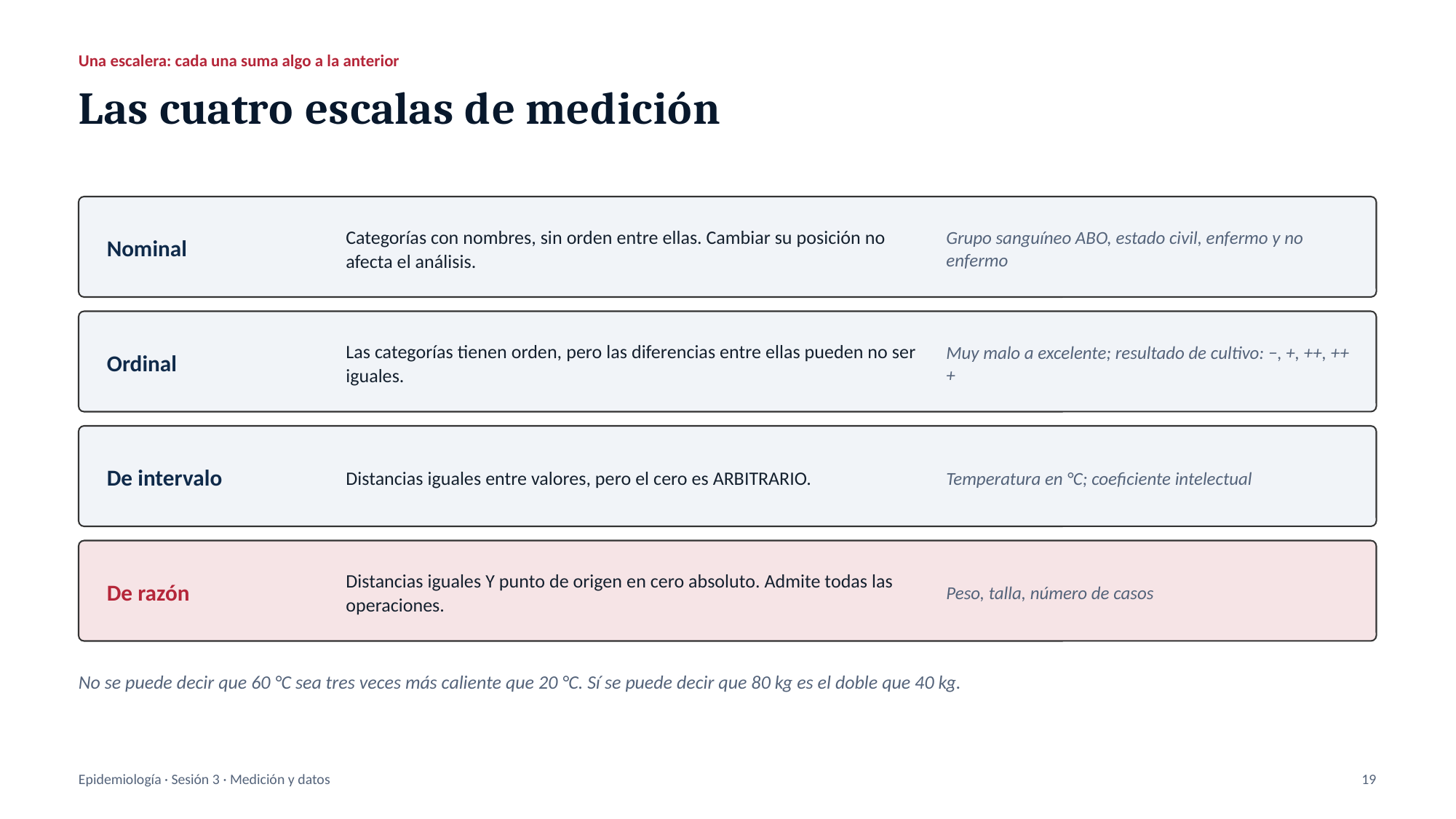

Una escalera: cada una suma algo a la anterior
Las cuatro escalas de medición

Categorías con nombres, sin orden entre ellas. Cambiar su posición no afecta el análisis.
Grupo sanguíneo ABO, estado civil, enfermo y no enfermo
Nominal

Las categorías tienen orden, pero las diferencias entre ellas pueden no ser iguales.
Muy malo a excelente; resultado de cultivo: −, +, ++, +++
Ordinal

Distancias iguales entre valores, pero el cero es ARBITRARIO.
Temperatura en °C; coeficiente intelectual
De intervalo

Distancias iguales Y punto de origen en cero absoluto. Admite todas las operaciones.
Peso, talla, número de casos
De razón
No se puede decir que 60 °C sea tres veces más caliente que 20 °C. Sí se puede decir que 80 kg es el doble que 40 kg.
Epidemiología · Sesión 3 · Medición y datos
19